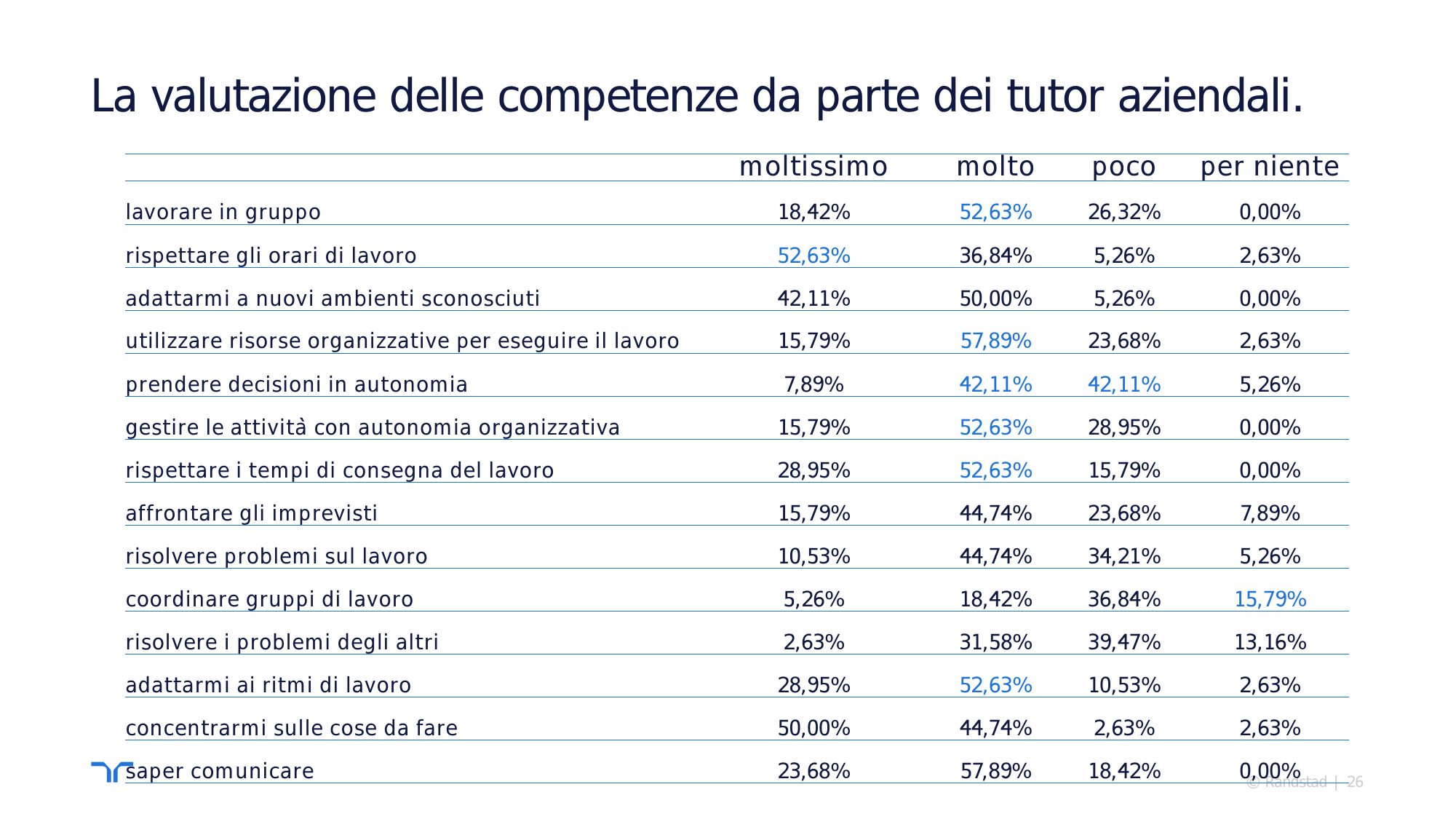

# La valutazione delle competenze da parte dei tutor aziendali.
|  | moltissimo | molto | poco | per niente |
| --- | --- | --- | --- | --- |
| lavorare in gruppo | 18,42% | 52,63% | 26,32% | 0,00% |
| rispettare gli orari di lavoro | 52,63% | 36,84% | 5,26% | 2,63% |
| adattarmi a nuovi ambienti sconosciuti | 42,11% | 50,00% | 5,26% | 0,00% |
| utilizzare risorse organizzative per eseguire il lavoro | 15,79% | 57,89% | 23,68% | 2,63% |
| prendere decisioni in autonomia | 7,89% | 42,11% | 42,11% | 5,26% |
| gestire le attività con autonomia organizzativa | 15,79% | 52,63% | 28,95% | 0,00% |
| rispettare i tempi di consegna del lavoro | 28,95% | 52,63% | 15,79% | 0,00% |
| affrontare gli imprevisti | 15,79% | 44,74% | 23,68% | 7,89% |
| risolvere problemi sul lavoro | 10,53% | 44,74% | 34,21% | 5,26% |
| coordinare gruppi di lavoro | 5,26% | 18,42% | 36,84% | 15,79% |
| risolvere i problemi degli altri | 2,63% | 31,58% | 39,47% | 13,16% |
| adattarmi ai ritmi di lavoro | 28,95% | 52,63% | 10,53% | 2,63% |
| concentrarmi sulle cose da fare | 50,00% | 44,74% | 2,63% | 2,63% |
| saper comunicare | 23,68% | 57,89% | 18,42% | 0,00% |
© Randstad
26